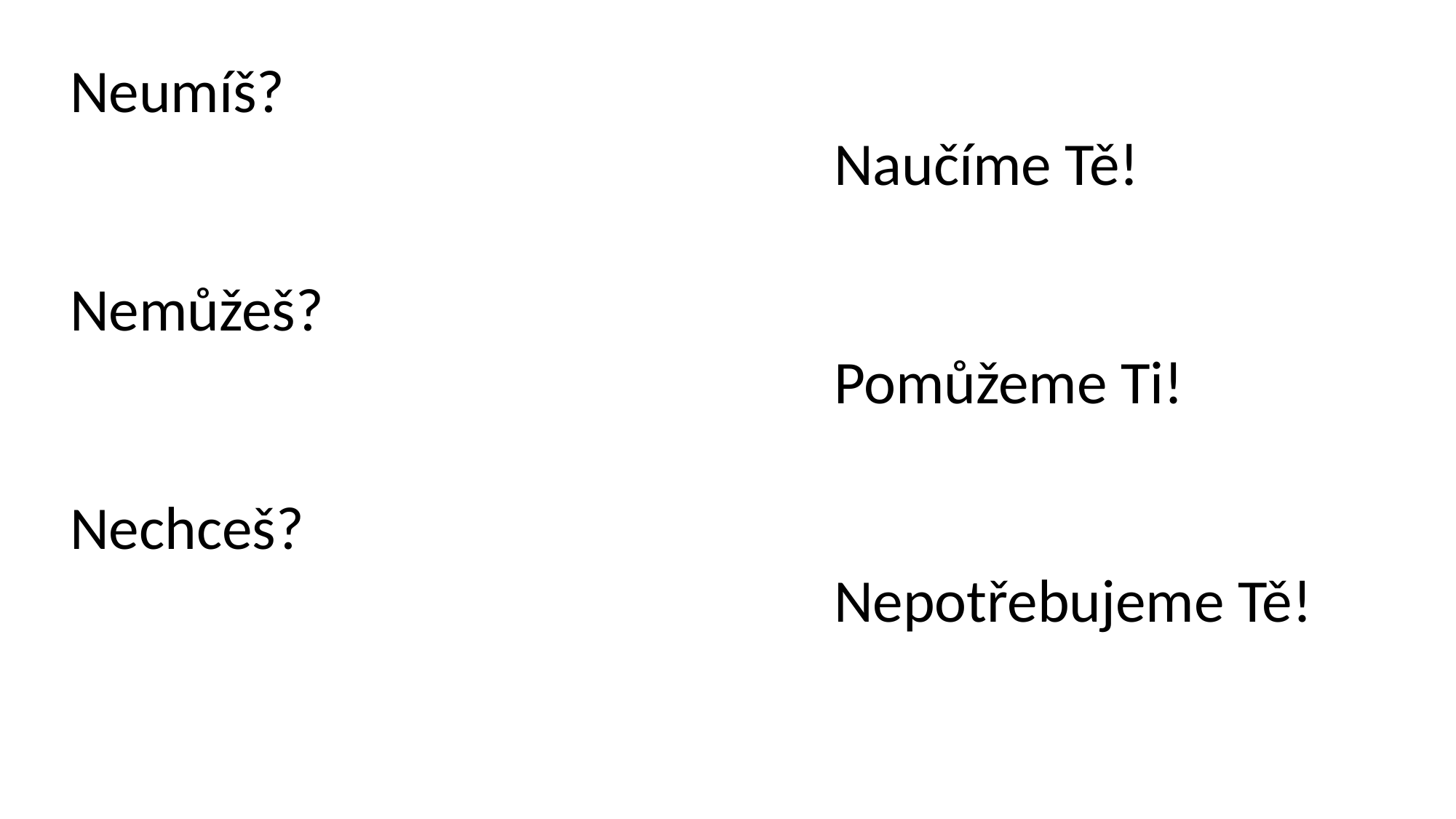

Neumíš?
							Naučíme Tě!

Nemůžeš?
							Pomůžeme Ti!

Nechceš?
							Nepotřebujeme Tě!